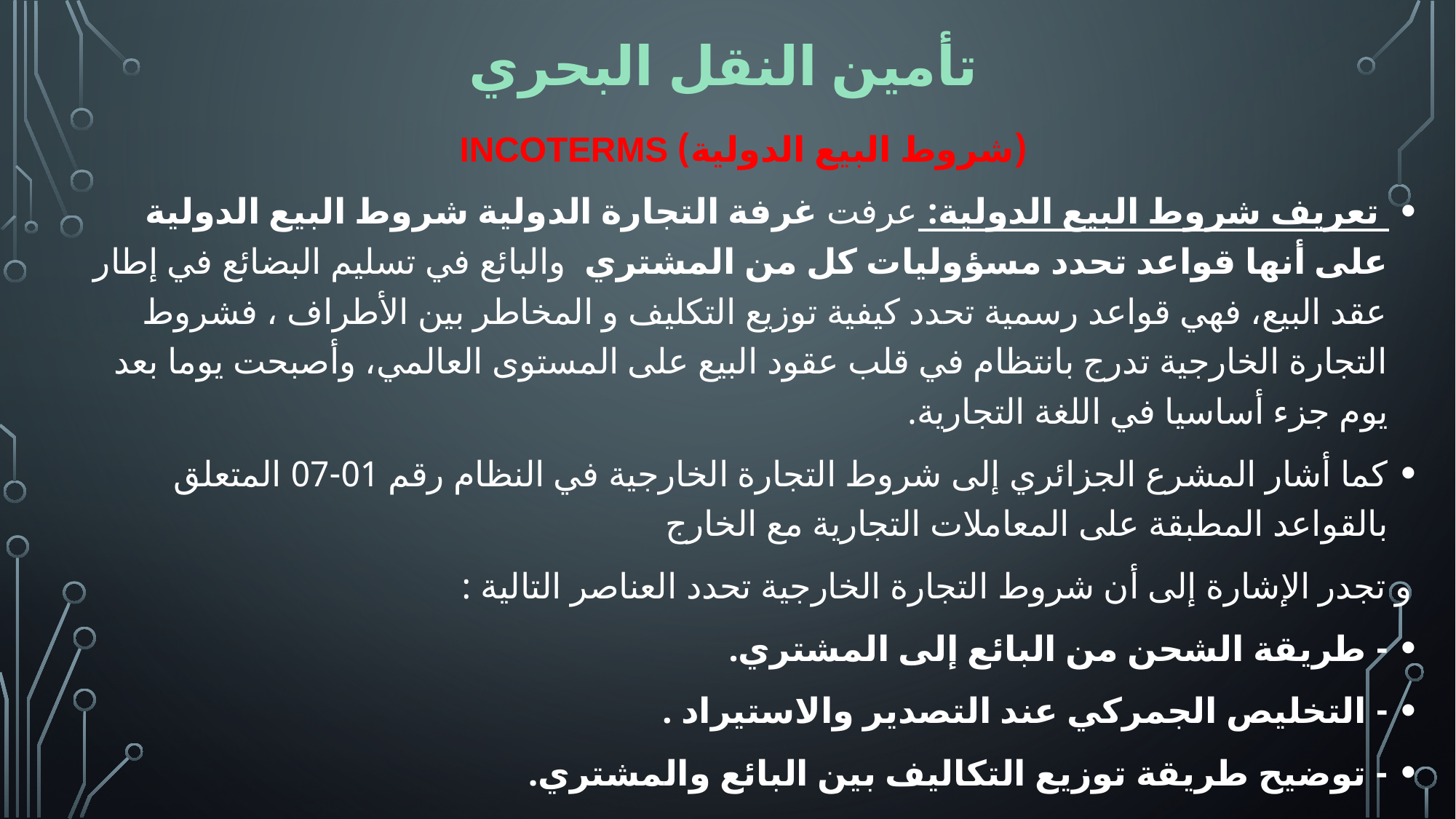

# تأمين النقل البحري
(شروط البيع الدولية) INCOTERMS
 تعريف شروط البيع الدولية: عرفت غرفة التجارة الدولية شروط البيع الدولية على أنها قواعد تحدد مسؤوليات كل من المشتري  والبائع في تسليم البضائع في إطار عقد البيع، فهي قواعد رسمية تحدد كيفية توزيع التكليف و المخاطر بين الأطراف ، فشروط التجارة الخارجية تدرج بانتظام في قلب عقود البيع على المستوى العالمي، وأصبحت يوما بعد يوم جزء أساسيا في اللغة التجارية.
كما أشار المشرع الجزائري إلى شروط التجارة الخارجية في النظام رقم 01-07 المتعلق بالقواعد المطبقة على المعاملات التجارية مع الخارج
و تجدر الإشارة إلى أن شروط التجارة الخارجية تحدد العناصر التالية :
- طريقة الشحن من البائع إلى المشتري.
- التخليص الجمركي عند التصدير والاستيراد .
- توضيح طريقة توزيع التكاليف بين البائع والمشتري.